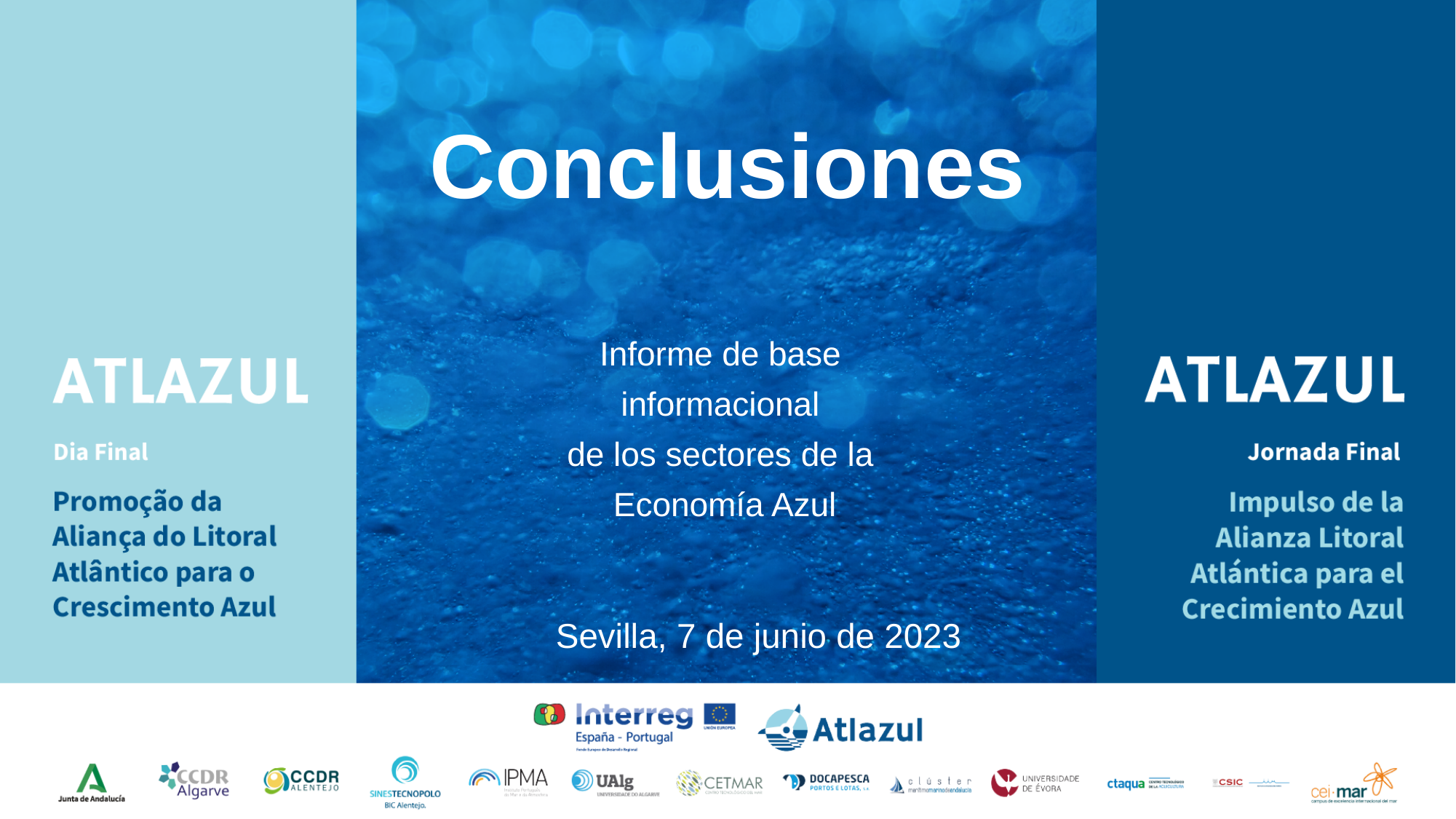

# Conclusiones
Informe de base
informacional
de los sectores de la
Economía Azul
Sevilla, 7 de junio de 2023